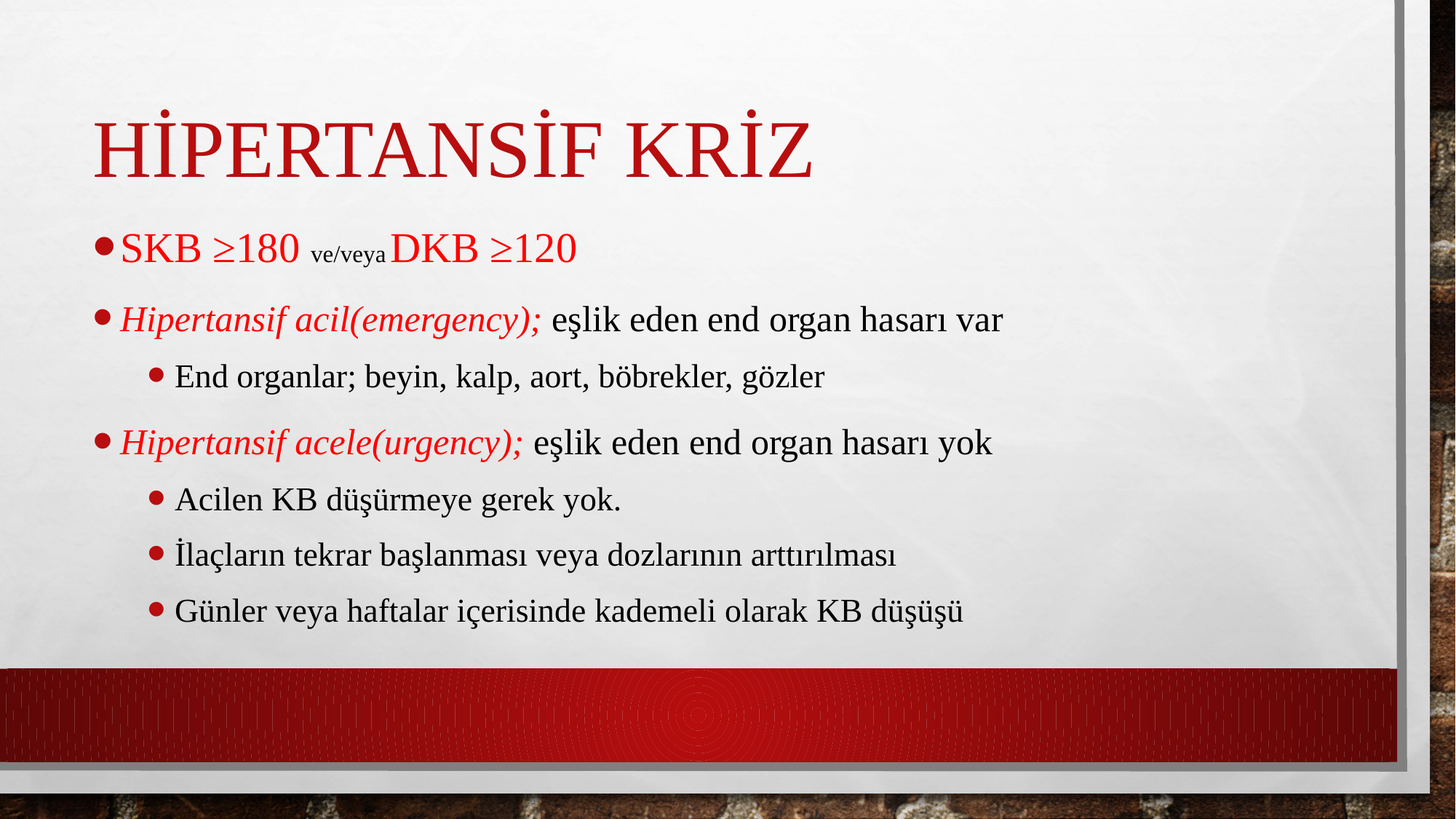

# Hipertansif kriz
SKB ≥180 ve/veya DKB ≥120
Hipertansif acil(emergency); eşlik eden end organ hasarı var
End organlar; beyin, kalp, aort, böbrekler, gözler
Hipertansif acele(urgency); eşlik eden end organ hasarı yok
Acilen KB düşürmeye gerek yok.
İlaçların tekrar başlanması veya dozlarının arttırılması
Günler veya haftalar içerisinde kademeli olarak KB düşüşü